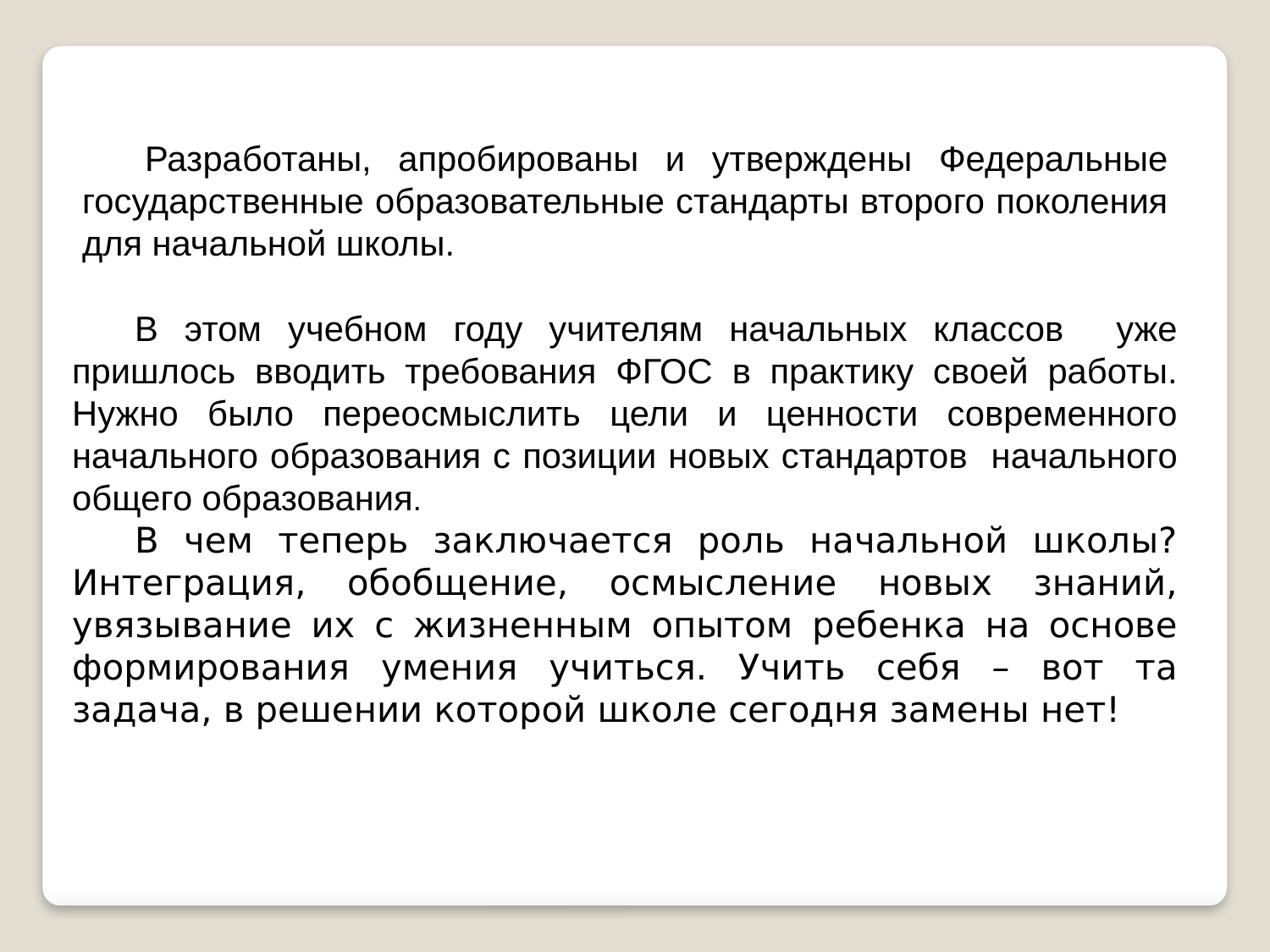

Разработаны, апробированы и утверждены Федеральные государственные образовательные стандарты второго поколения для начальной школы.

В этом учебном году учителям начальных классов  уже пришлось вводить требования ФГОС в практику своей работы. Нужно было переосмыслить цели и ценности современного начального образования с позиции новых стандартов  начального общего образования.
В чем теперь заключается роль начальной школы? Интеграция, обобщение, осмысление новых знаний, увязывание их с жизненным опытом ребенка на основе формирования умения учиться. Учить себя – вот та задача, в решении которой школе сегодня замены нет!